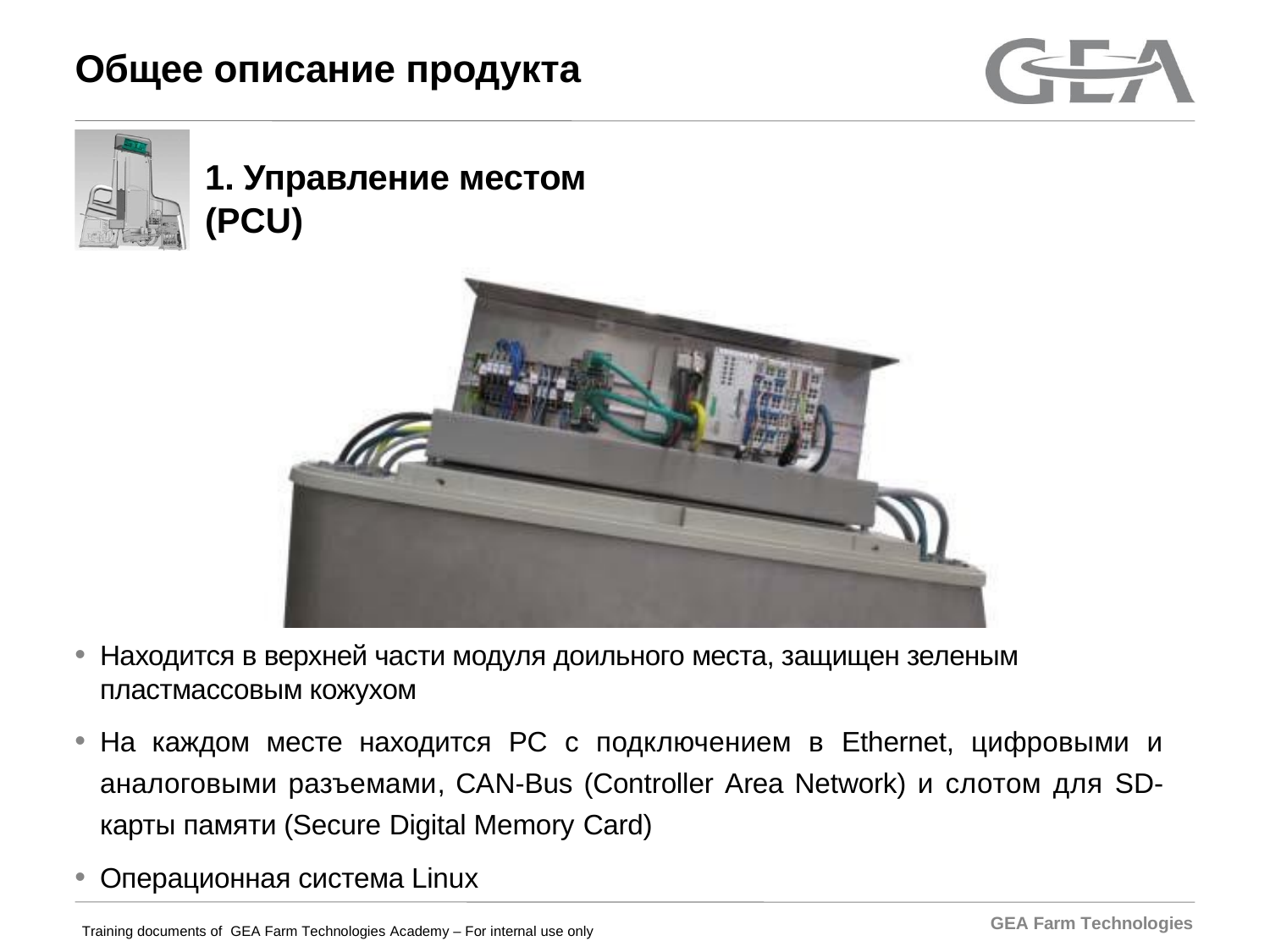

# Общее описание продукта

1. Управление местом (PCU)

Находится в верхней части модуля доильного места, защищен зеленым пластмассовым кожухом

На каждом месте находится PC с подключением в Ethernet, цифровыми и аналоговыми разъемами, CAN-Bus (Controller Area Network) и слотом для SD-карты памяти (Secure Digital Memory Card)

Операционная система Linux

GEA Farm Technologies
Training documents of  GEA Farm Technologies Academy – For internal use only